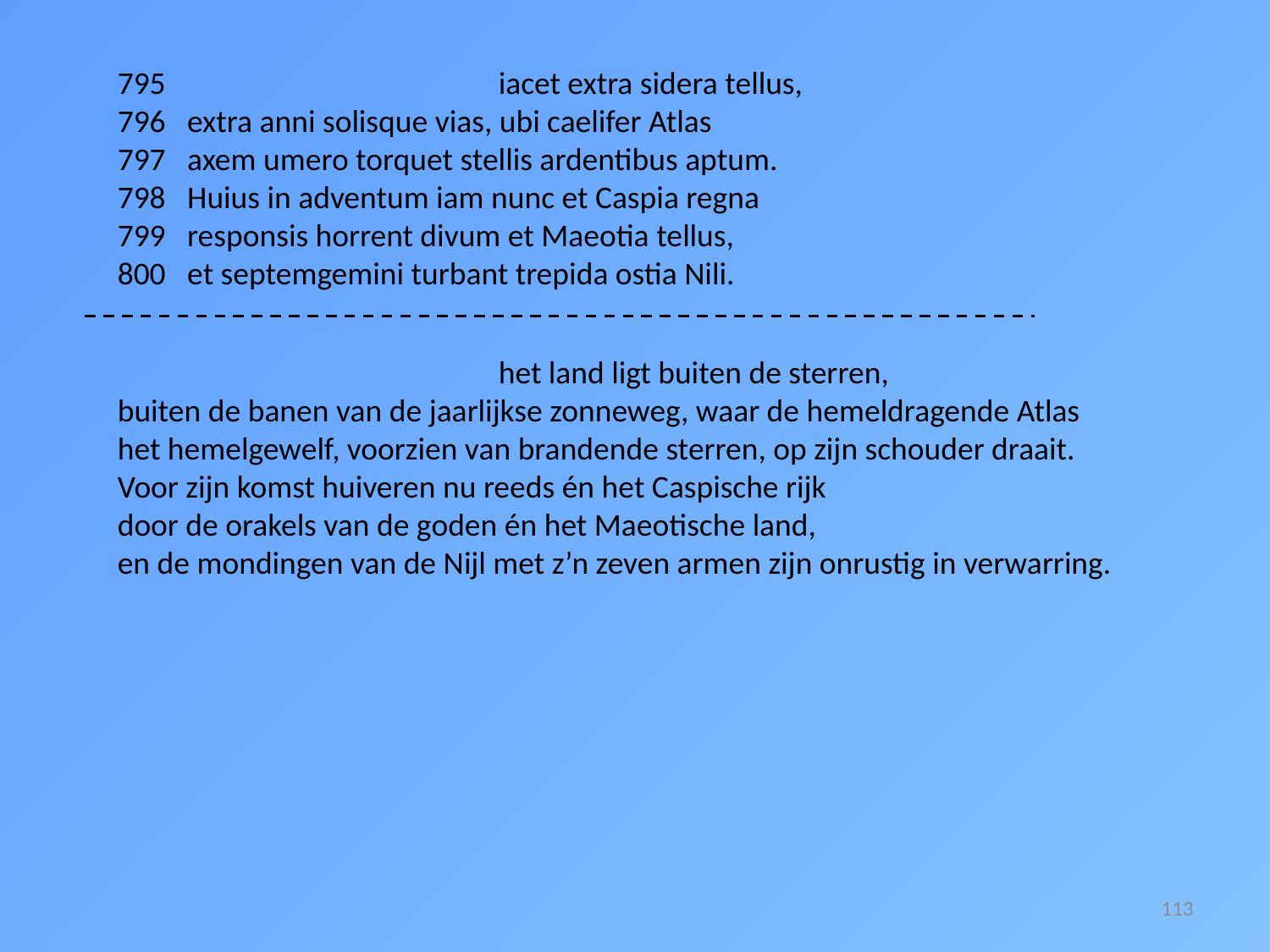

795   			iacet extra sidera tellus,
796   extra anni solisque vias, ubi caelifer Atlas
797   axem umero torquet stellis ardentibus aptum.
798   Huius in adventum iam nunc et Caspia regna
799   responsis horrent divum et Maeotia tellus,
800   et septemgemini turbant trepida ostia Nili.
			het land ligt buiten de sterren,
buiten de banen van de jaarlijkse zonneweg, waar de hemeldragende Atlas
het hemelgewelf, voorzien van brandende sterren, op zijn schouder draait.
Voor zijn komst huiveren nu reeds én het Caspische rijk
door de orakels van de goden én het Maeotische land,
en de mondingen van de Nijl met z’n zeven armen zijn onrustig in verwarring.
113